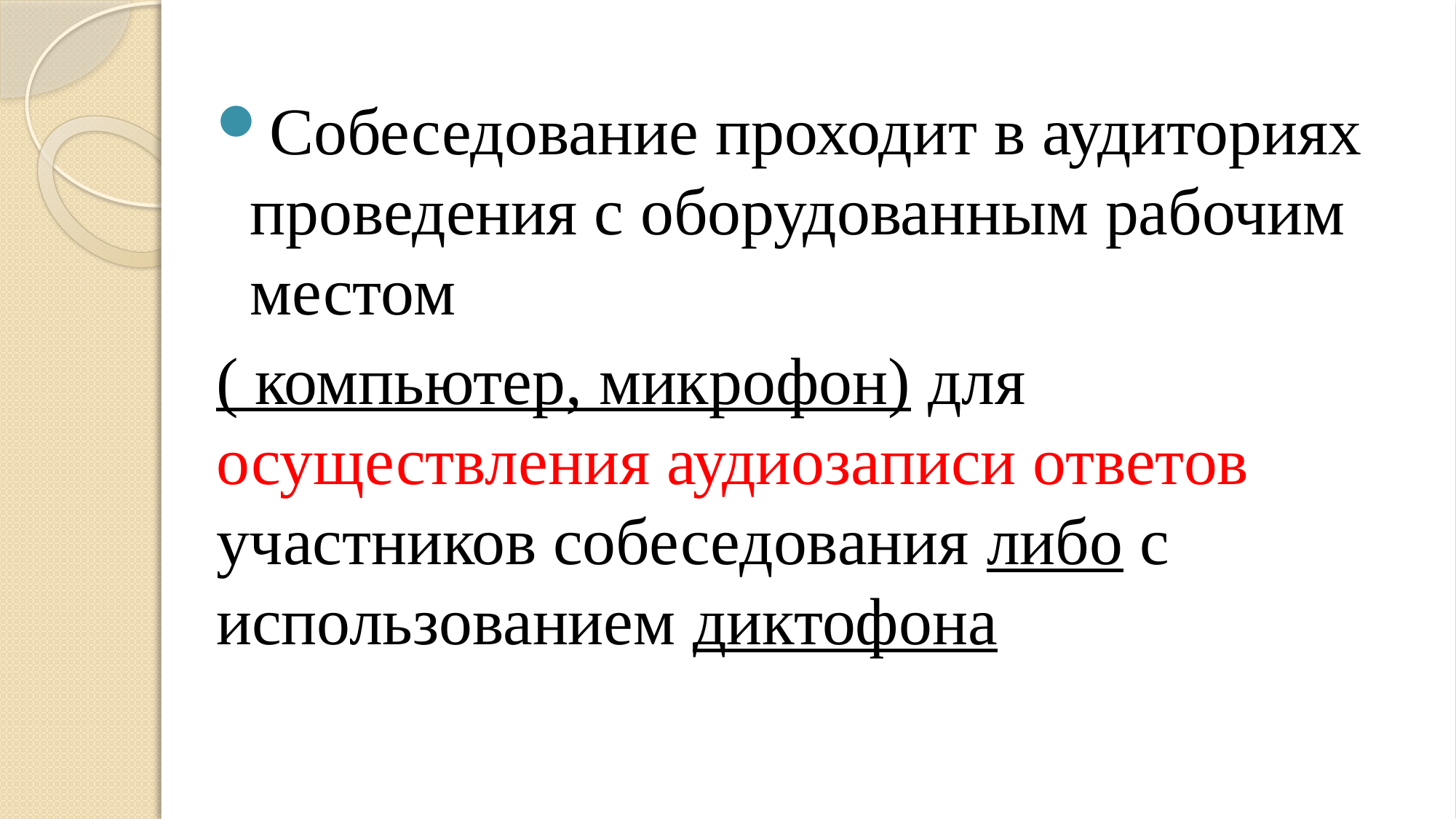

Собеседование проходит в аудиториях проведения с оборудованным рабочим местом
( компьютер, микрофон) для осуществления аудиозаписи ответов участников собеседования либо с использованием диктофона